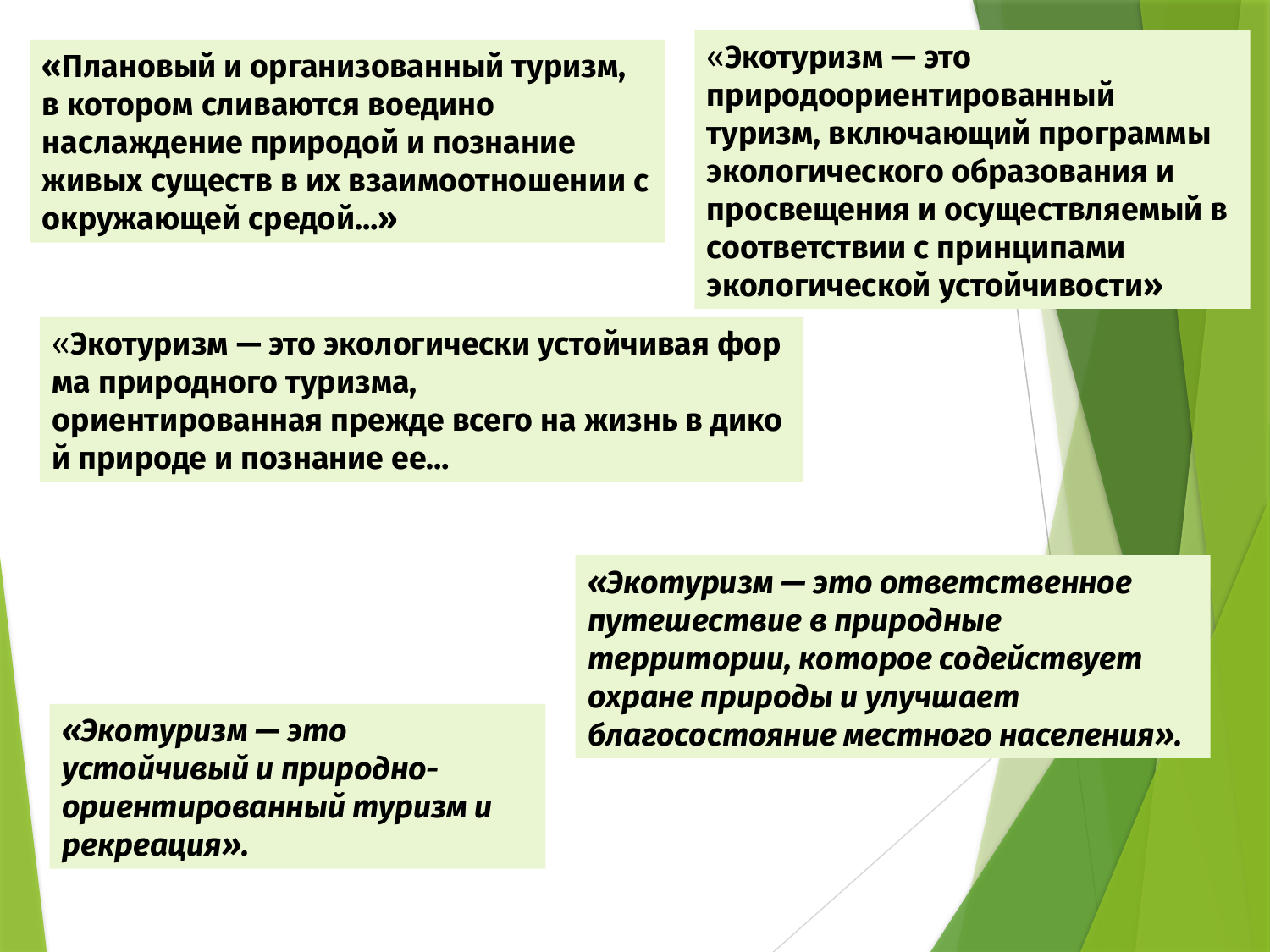

«Экотуризм — это природоориентированный туризм, включающий программы экологического образования и просвещения и осуществляемый в соответствии с принципами экологической устойчивости»
«Плановый и организованный туризм, в котором сливаются воедино наслаждение природой и познание живых существ в их взаимоотношении с окружающей средой…»
«Экотуризм — это экологически устойчивая форма природного туризма, ориентированная прежде всего на жизнь в дикой природе и познание ее…
«Экотуризм — это ответственное путешествие в природные территории, которое содействует охране природы и улучшает благосостояние местного населения».
«Экотуризм — это устойчивый и природно-ориентированный туризм и рекреация».